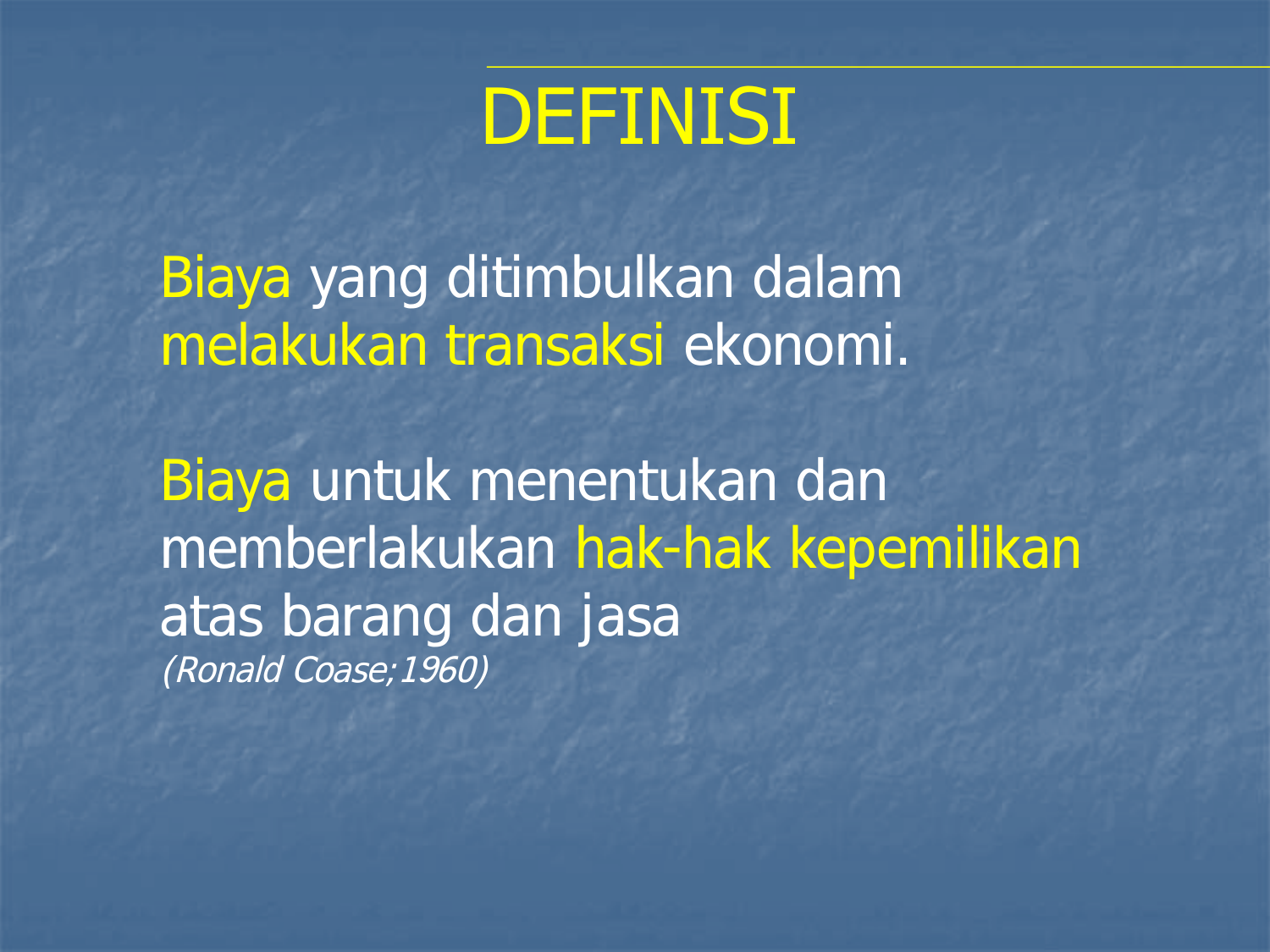

# DEFINISI

Biaya yang ditimbulkan dalam melakukan transaksi ekonomi.

Biaya untuk menentukan dan memberlakukan hak-hak kepemilikan atas barang dan jasa
(Ronald Coase;1960)